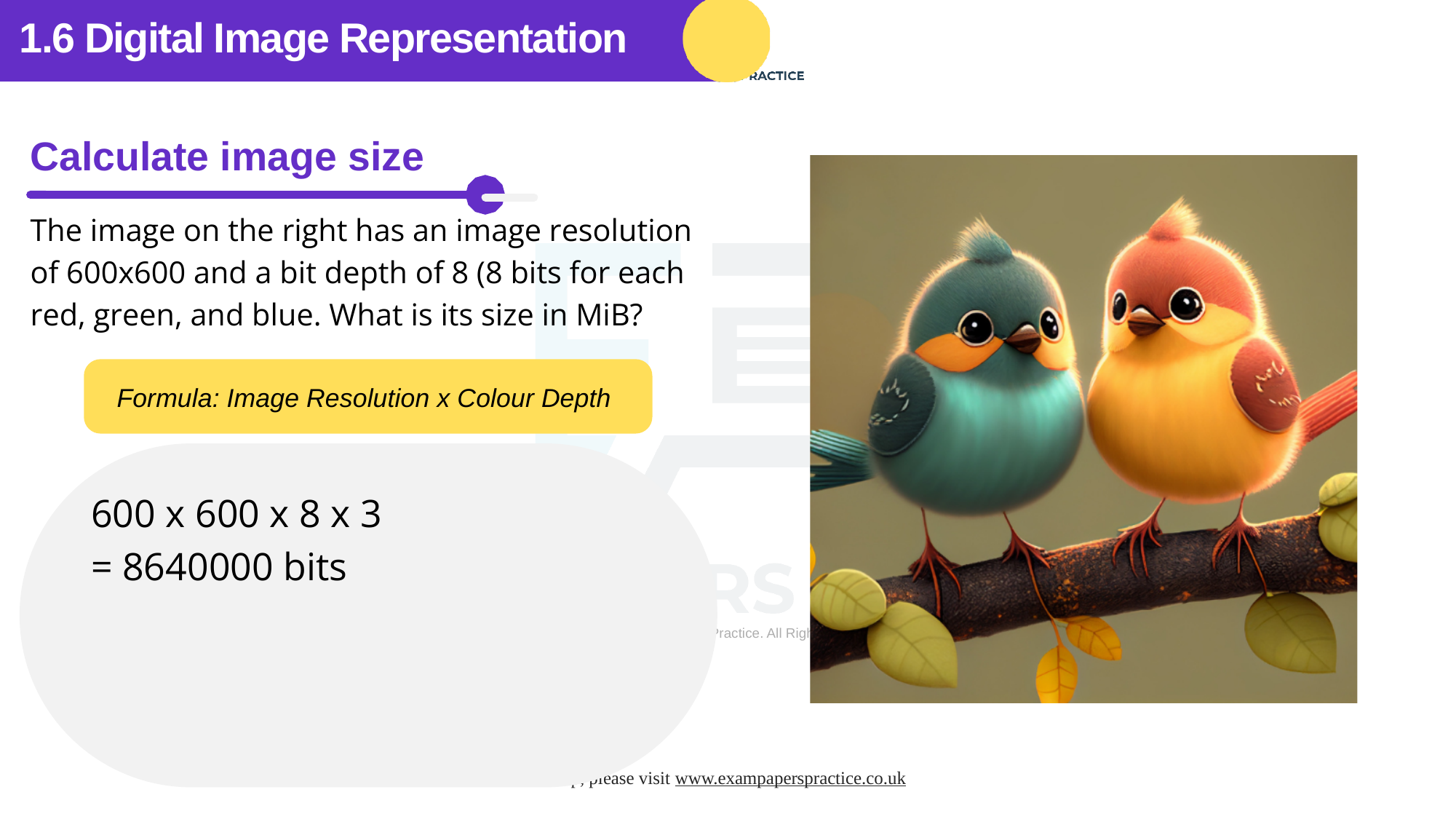

1.6 Digital Image Representation
Calculate image size

The image on the right has an image resolution of 600x600 and a bit depth of 8 (8 bits for each red, green, and blue. What is its size in MiB?

Formula: Image Resolution x Colour Depth

600 x 600 x 8 x 3
= 8640000 bits